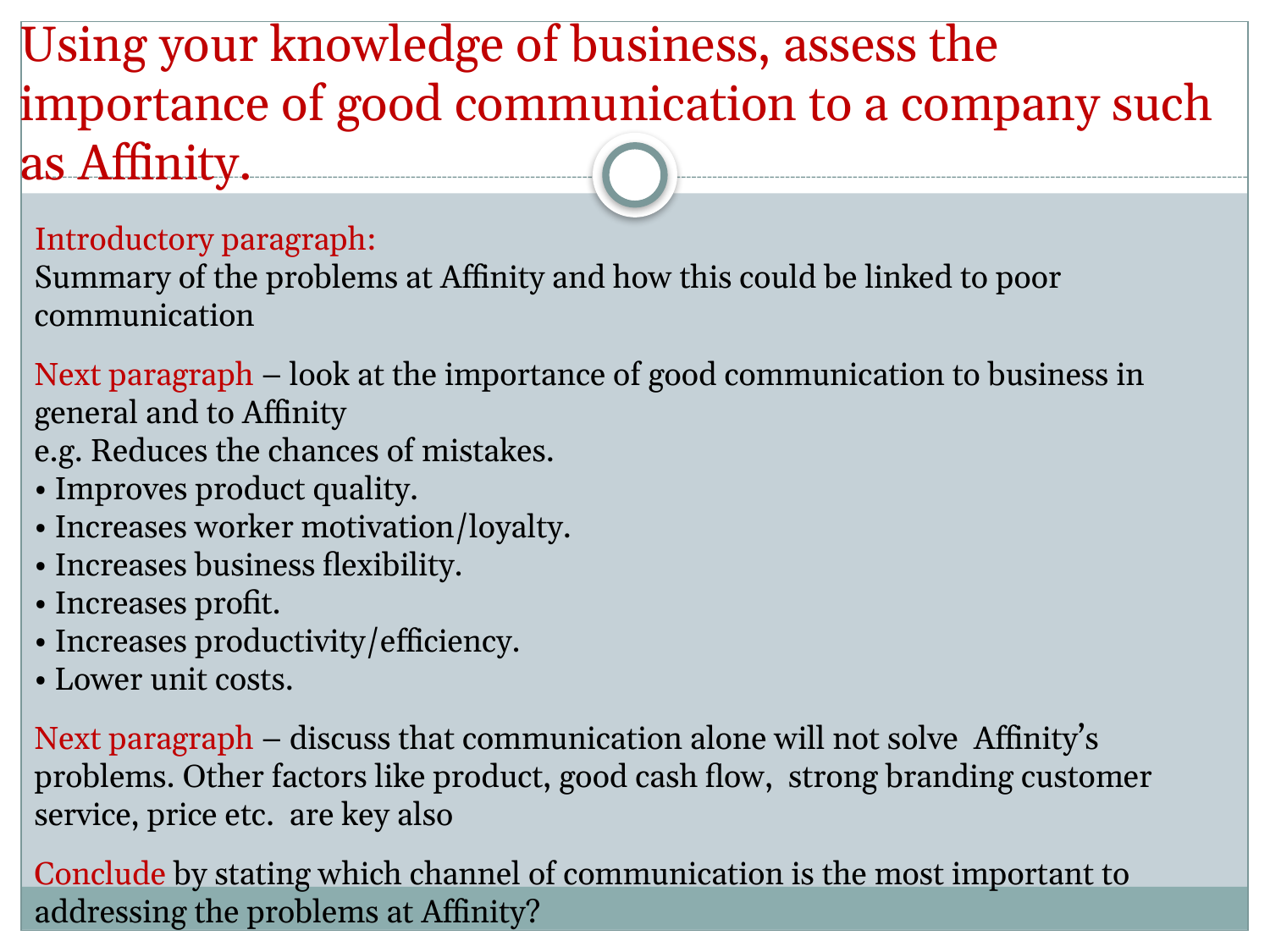

# Using your knowledge of business, assess the importance of good communication to a company such as Affinity.
Introductory paragraph:
Summary of the problems at Affinity and how this could be linked to poor communication

Next paragraph – look at the importance of good communication to business in general and to Affinity
e.g. Reduces the chances of mistakes.
• Improves product quality.
• Increases worker motivation/loyalty.
• Increases business flexibility.
• Increases profit.
• Increases productivity/efficiency.
• Lower unit costs.

Next paragraph – discuss that communication alone will not solve  Affinity’s problems. Other factors like product, good cash flow,  strong branding customer service, price etc.  are key also

Conclude by stating which channel of communication is the most important to addressing the problems at Affinity?